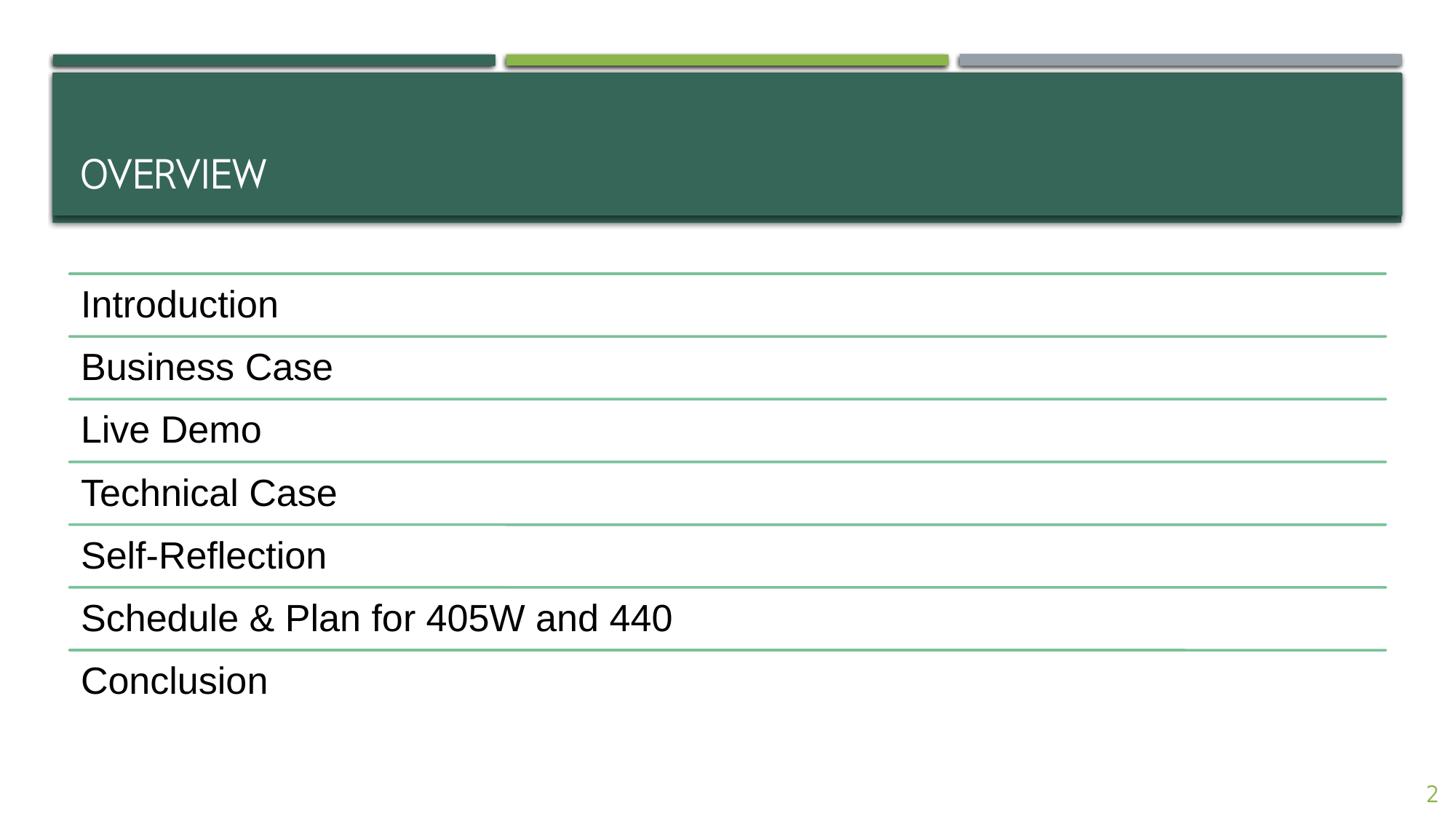

# Overview
Introduction
Business Case
Live Demo
Technical Case
Self-Reflection
Schedule & Plan for 405W and 440
Conclusion
2